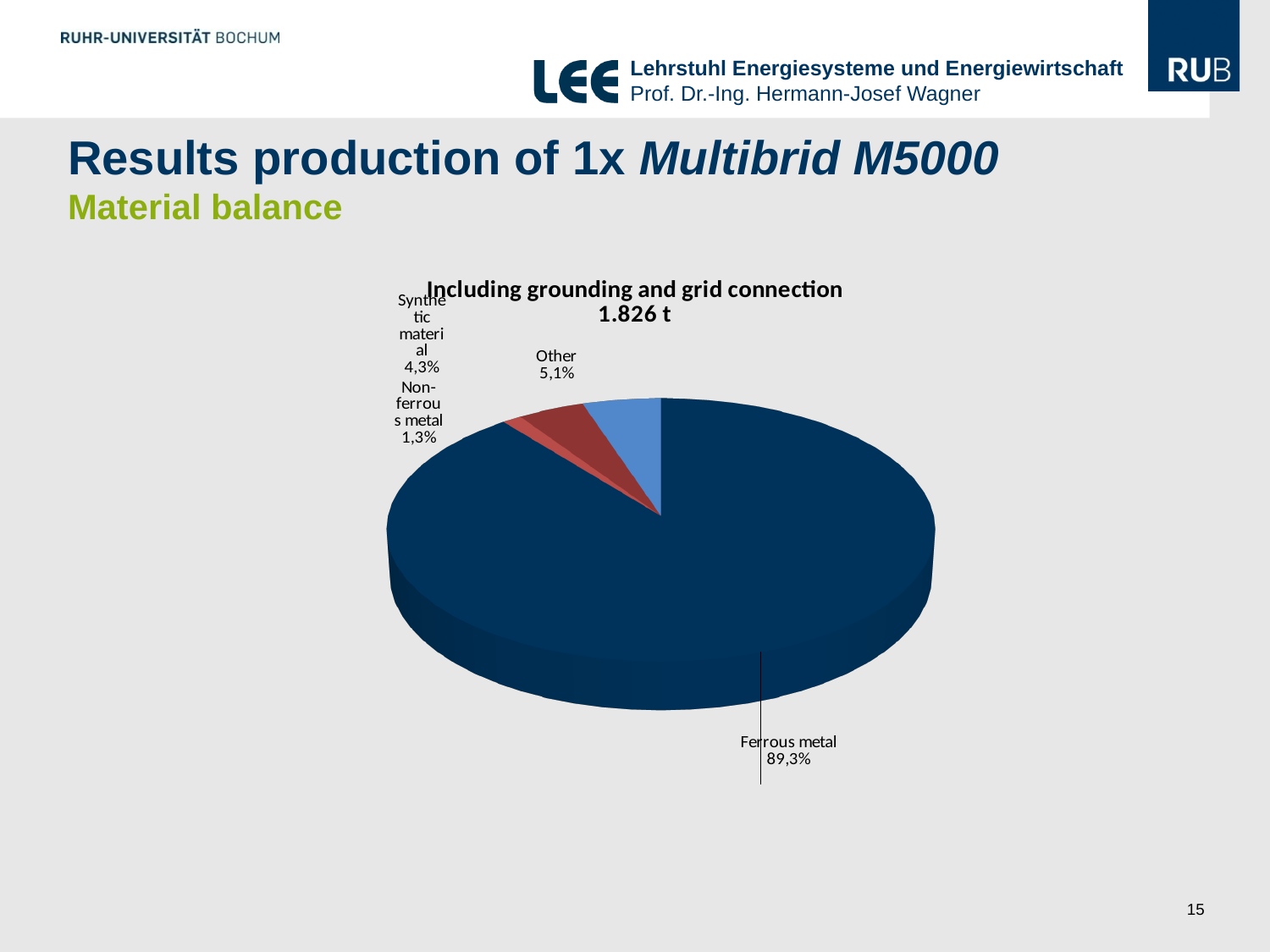

# Results production of 1x Multibrid M5000 Material balance

[unsupported chart]